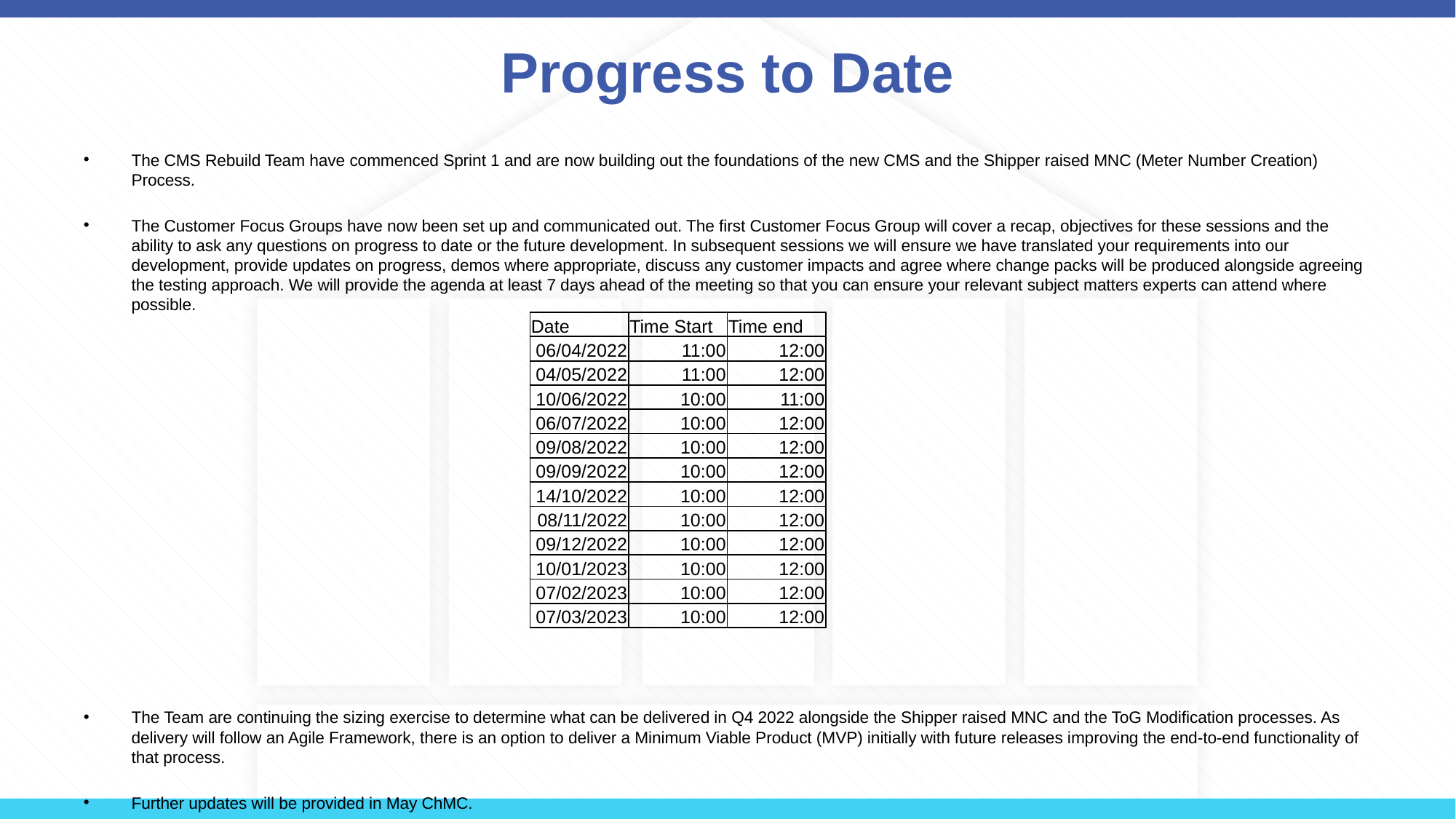

# Progress to Date

The CMS Rebuild Team have commenced Sprint 1 and are now building out the foundations of the new CMS and the Shipper raised MNC (Meter Number Creation) Process.

The Customer Focus Groups have now been set up and communicated out. The first Customer Focus Group will cover a recap, objectives for these sessions and the ability to ask any questions on progress to date or the future development. In subsequent sessions we will ensure we have translated your requirements into our development, provide updates on progress, demos where appropriate, discuss any customer impacts and agree where change packs will be produced alongside agreeing the testing approach. We will provide the agenda at least 7 days ahead of the meeting so that you can ensure your relevant subject matters experts can attend where possible.

The Team are continuing the sizing exercise to determine what can be delivered in Q4 2022 alongside the Shipper raised MNC and the ToG Modification processes. As delivery will follow an Agile Framework, there is an option to deliver a Minimum Viable Product (MVP) initially with future releases improving the end-to-end functionality of that process.

Further updates will be provided in May ChMC.
| Date | Time Start | Time end |
| --- | --- | --- |
| 06/04/2022 | 11:00 | 12:00 |
| 04/05/2022 | 11:00 | 12:00 |
| 10/06/2022 | 10:00 | 11:00 |
| 06/07/2022 | 10:00 | 12:00 |
| 09/08/2022 | 10:00 | 12:00 |
| 09/09/2022 | 10:00 | 12:00 |
| 14/10/2022 | 10:00 | 12:00 |
| 08/11/2022 | 10:00 | 12:00 |
| 09/12/2022 | 10:00 | 12:00 |
| 10/01/2023 | 10:00 | 12:00 |
| 07/02/2023 | 10:00 | 12:00 |
| 07/03/2023 | 10:00 | 12:00 |